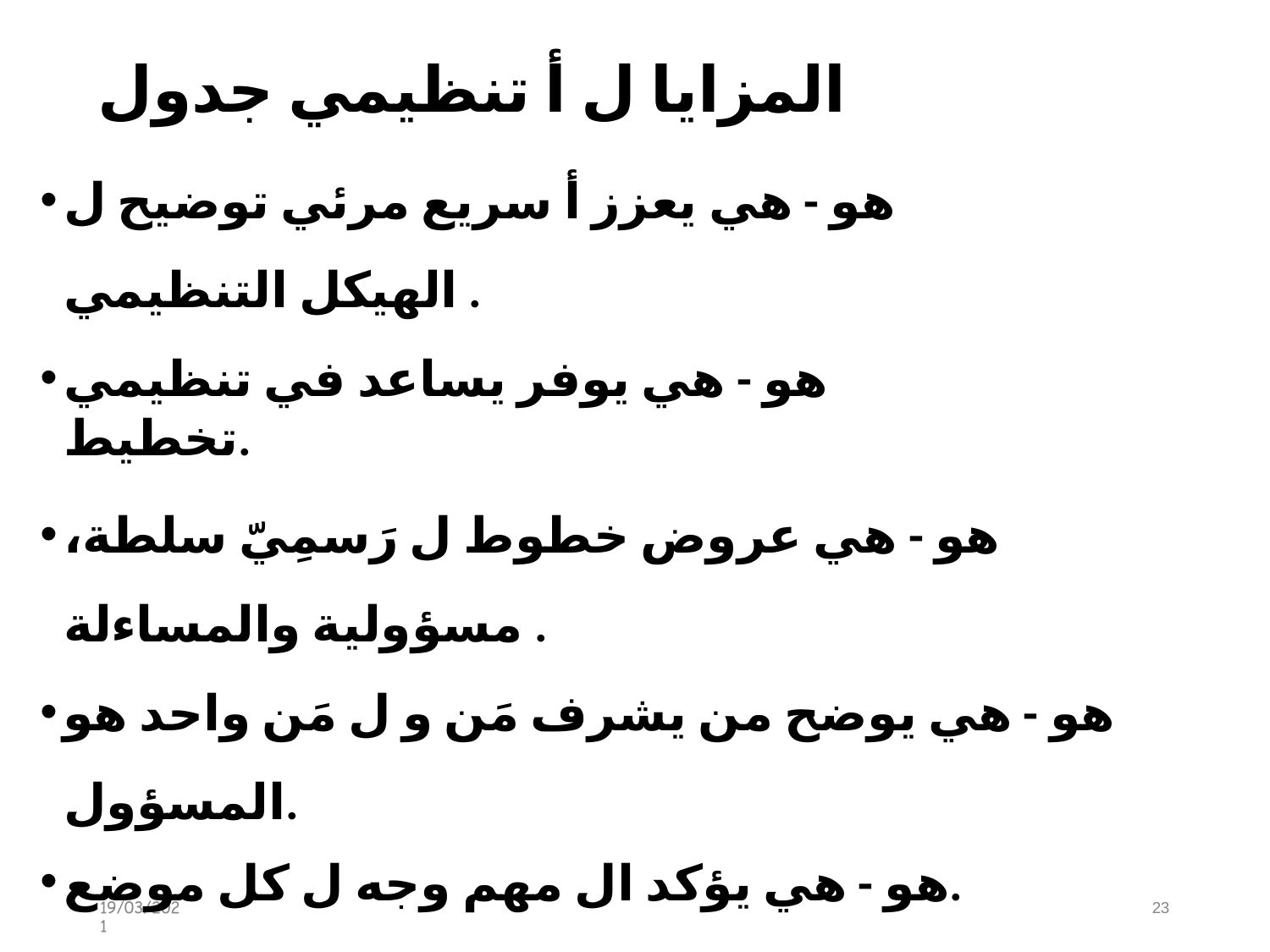

# المزايا ل أ تنظيمي جدول
هو - هي يعزز أ سريع مرئي توضيح ل الهيكل التنظيمي .
هو - هي يوفر يساعد في تنظيمي تخطيط.
هو - هي عروض خطوط ل رَسمِيّ سلطة، مسؤولية والمساءلة .
هو - هي يوضح من يشرف مَن و ل مَن واحد هو المسؤول.
هو - هي يؤكد ال مهم وجه ل كل موضع.
19/03/2021
23